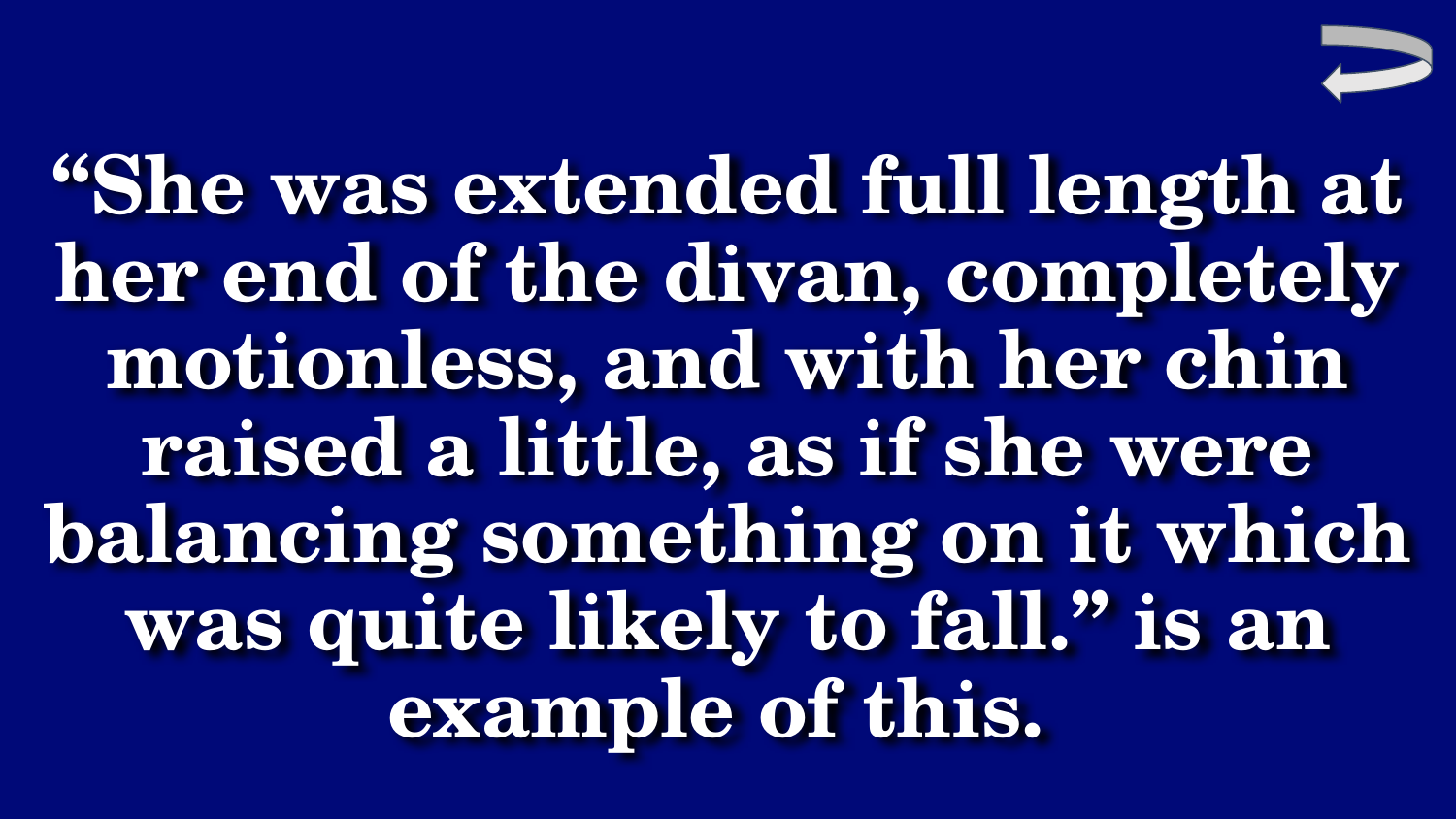

# “She was extended full length at her end of the divan, completely motionless, and with her chin raised a little, as if she were balancing something on it which was quite likely to fall.” is an example of this.